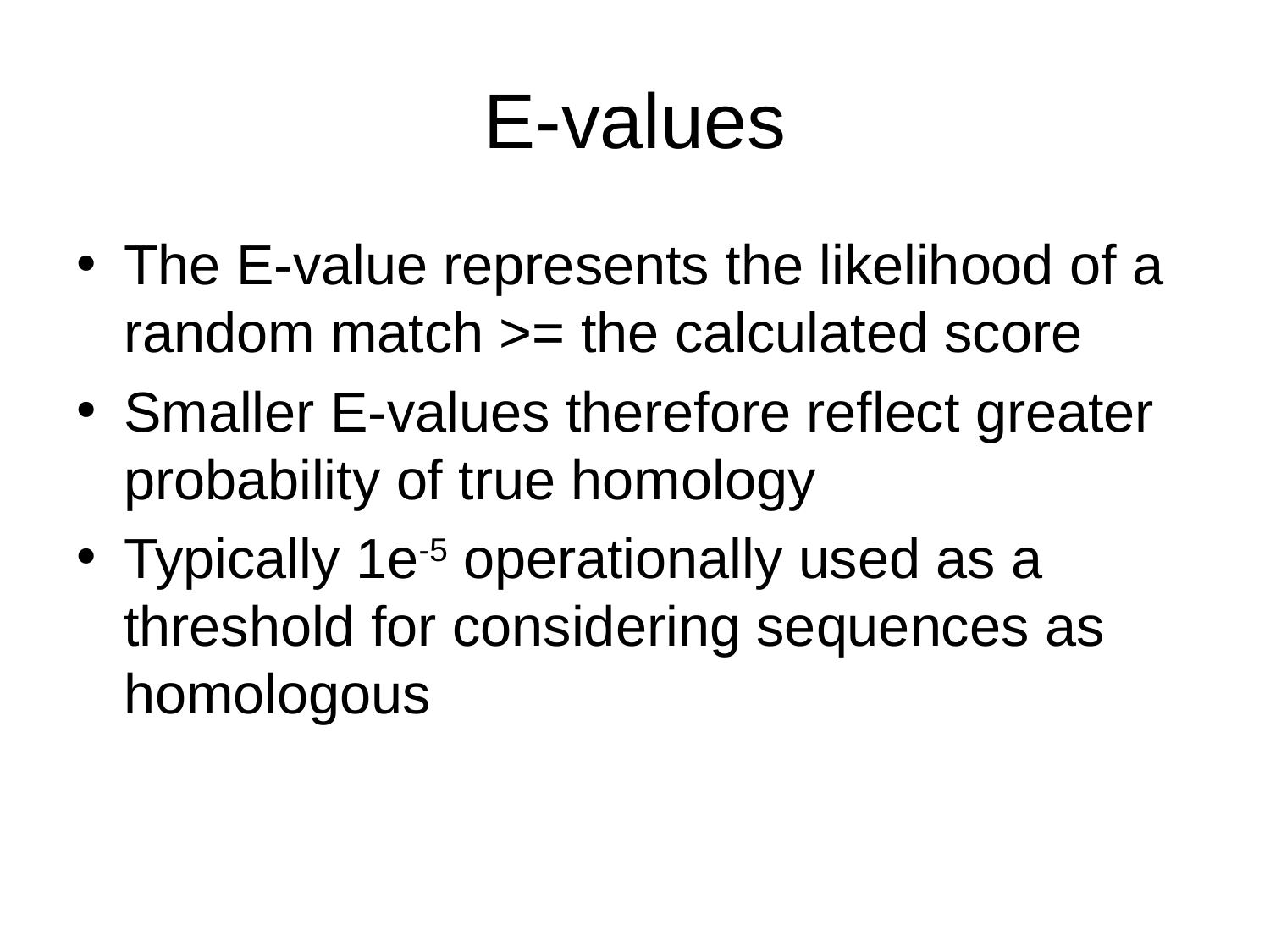

# E-values
The E-value represents the likelihood of a random match >= the calculated score
Smaller E-values therefore reflect greater probability of true homology
Typically 1e-5 operationally used as a threshold for considering sequences as homologous